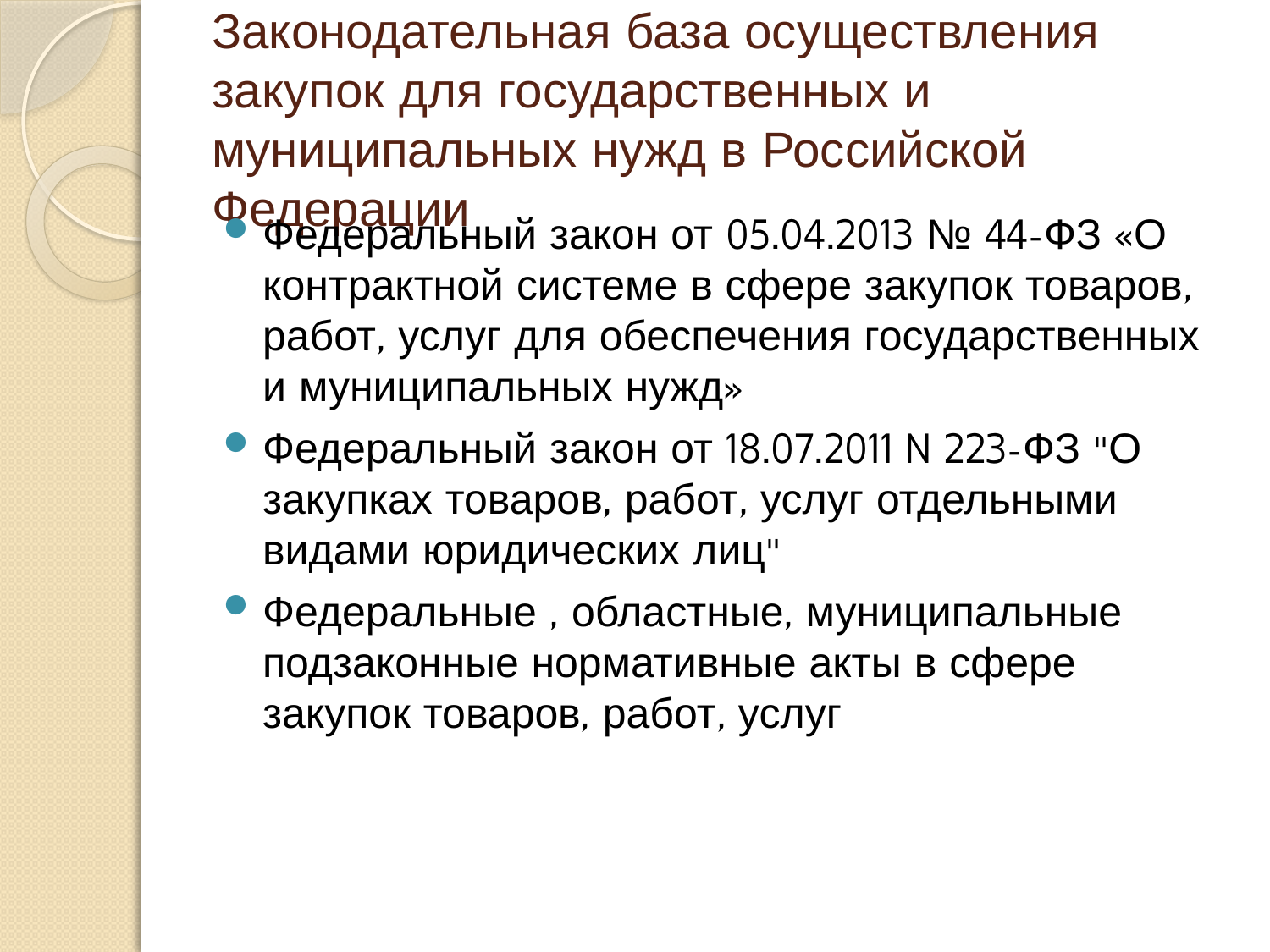

# Законодательная база осуществления закупок для государственных и муниципальных нужд в Российской Федерации
Федеральный закон от 05.04.2013 № 44-ФЗ «О контрактной системе в сфере закупок товаров, работ, услуг для обеспечения государственных и муниципальных нужд»
Федеральный закон от 18.07.2011 N 223-ФЗ "О закупках товаров, работ, услуг отдельными видами юридических лиц"
Федеральные , областные, муниципальные  подзаконные нормативные акты в сфере закупок товаров, работ, услуг